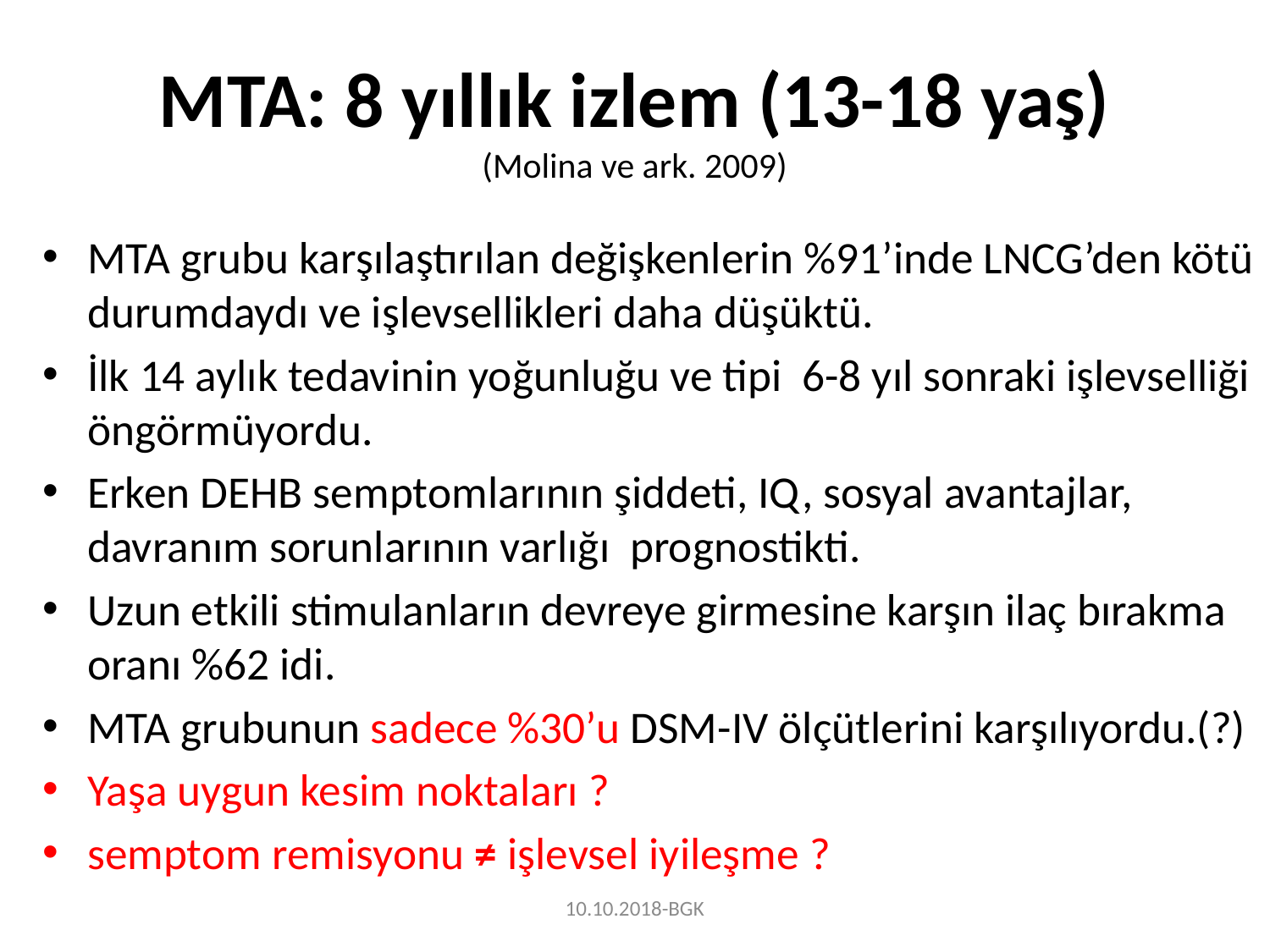

# MTA: 8 yıllık izlem (13-18 yaş) (Molina ve ark. 2009)
MTA grubu karşılaştırılan değişkenlerin %91’inde LNCG’den kötü durumdaydı ve işlevsellikleri daha düşüktü.
İlk 14 aylık tedavinin yoğunluğu ve tipi  6-8 yıl sonraki işlevselliği öngörmüyordu.
Erken DEHB semptomlarının şiddeti, IQ, sosyal avantajlar, davranım sorunlarının varlığı  prognostikti.
Uzun etkili stimulanların devreye girmesine karşın ilaç bırakma oranı %62 idi.
MTA grubunun sadece %30’u DSM-IV ölçütlerini karşılıyordu.(?)
Yaşa uygun kesim noktaları ?
semptom remisyonu ≠ işlevsel iyileşme ?

10.10.2018-BGK